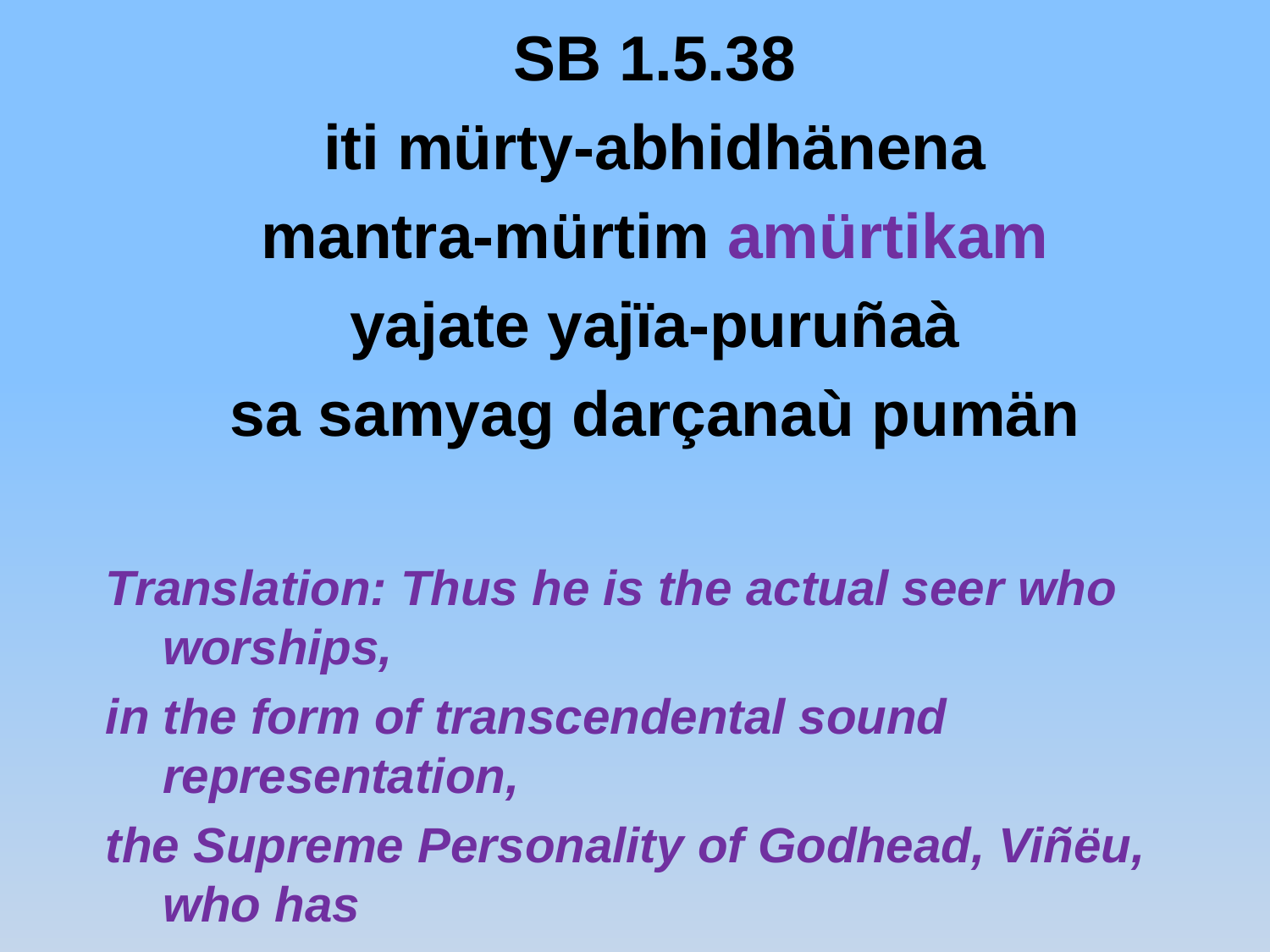

SB 1.5.38
iti mürty-abhidhänena
mantra-mürtim amürtikam
yajate yajïa-puruñaà
sa samyag darçanaù pumän
Translation: Thus he is the actual seer who worships,
in the form of transcendental sound representation,
the Supreme Personality of Godhead, Viñëu, who has
no material form.